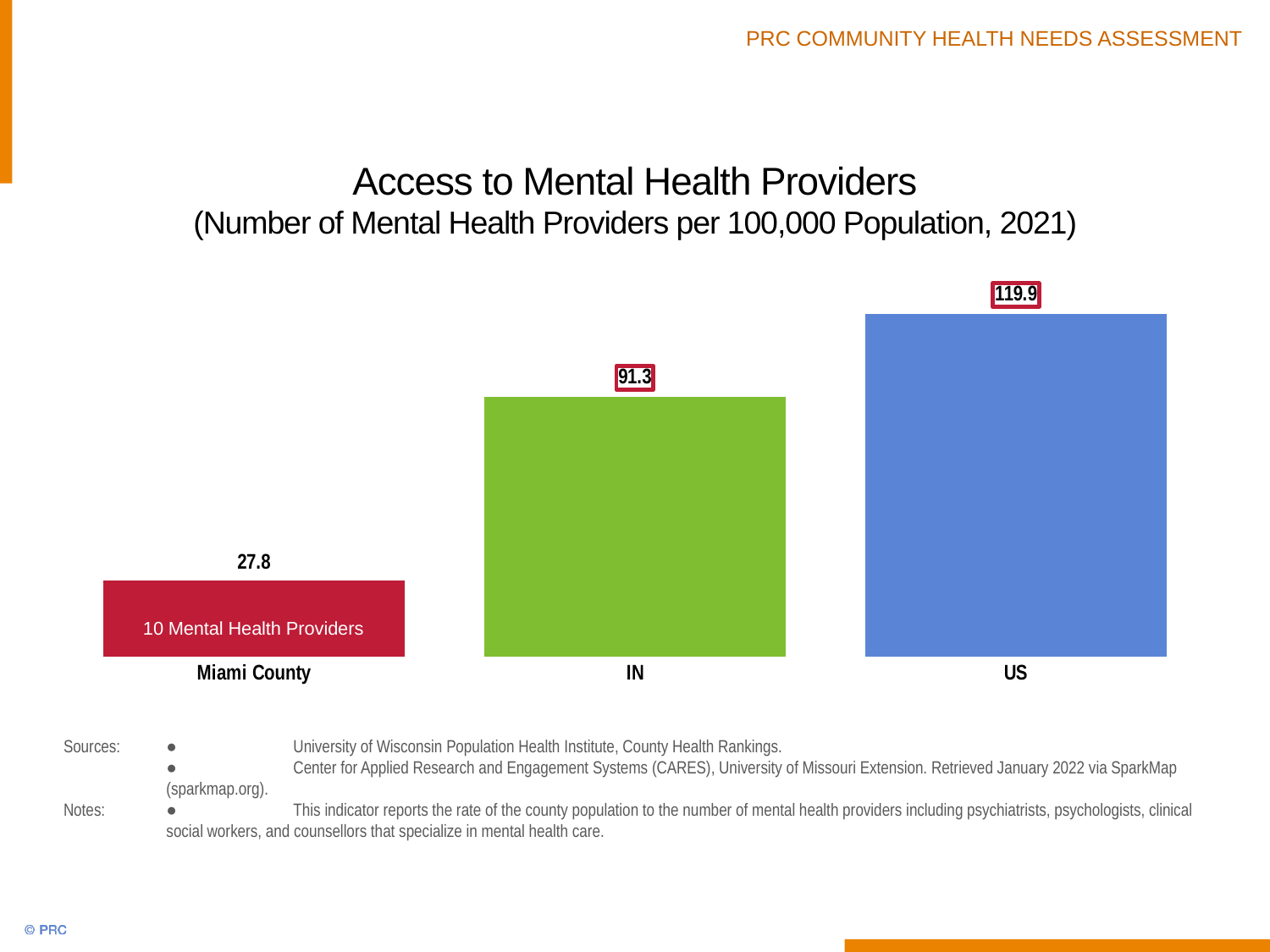

# Access to Mental Health Providers (Number of Mental Health Providers per 100,000 Population, 2021)

### Chart

| Category | Column1 |
|---|---|
| Miami County | 27.8 |
| IN | 91.3 |
| US | 119.9 |
10 Mental Health Providers
Sources: 	●	University of Wisconsin Population Health Institute, County Health Rankings.
	●	Center for Applied Research and Engagement Systems (CARES), University of Missouri Extension. Retrieved January 2022 via SparkMap (sparkmap.org).
Notes:	●	This indicator reports the rate of the county population to the number of mental health providers including psychiatrists, psychologists, clinical social workers, and counsellors that specialize in mental health care.